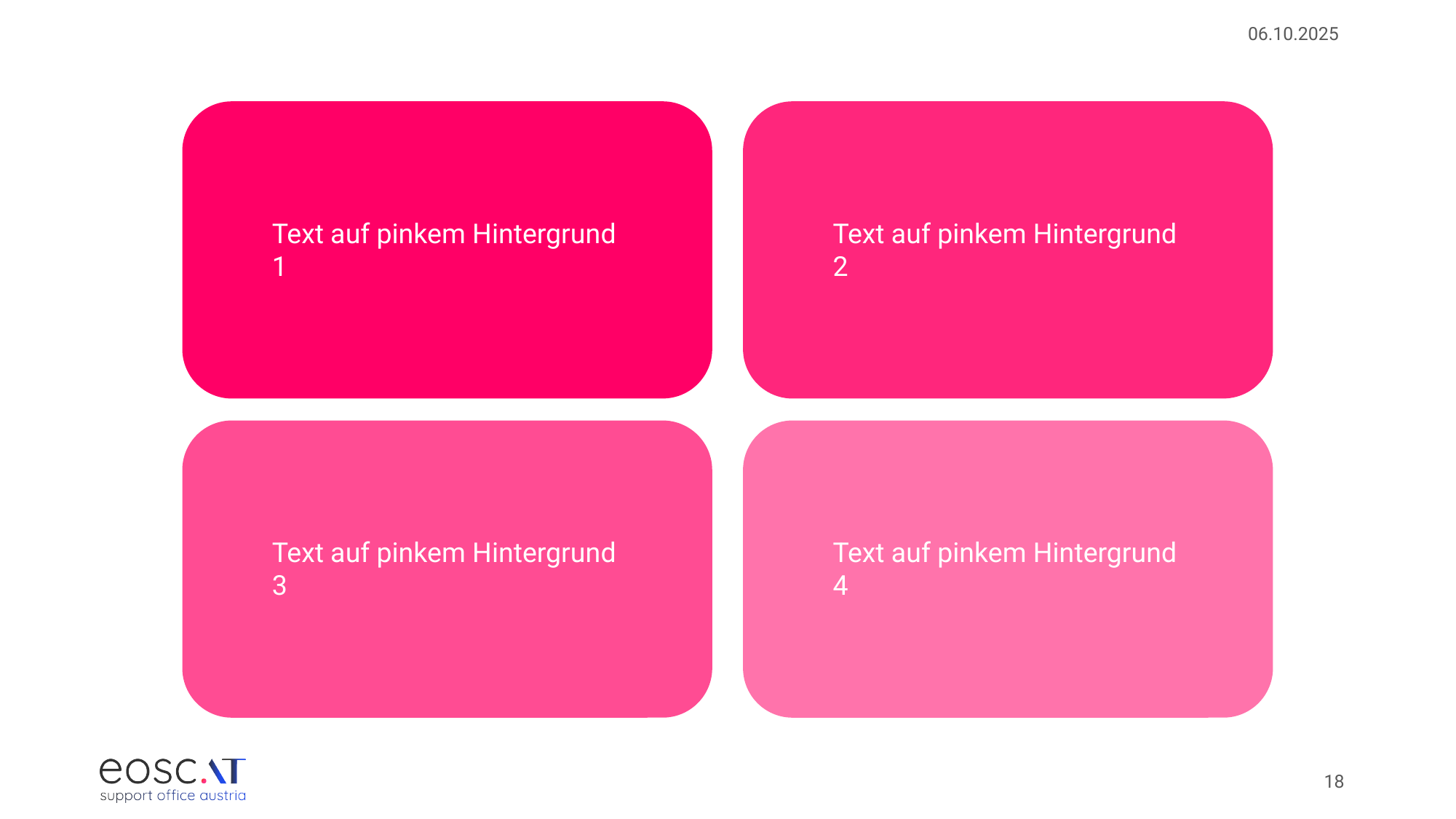

06.10.2025

Text auf pinkem Hintergrund 1
Text auf pinkem Hintergrund
2

Text auf pinkem Hintergrund 3

Text auf pinkem Hintergrund 4

18